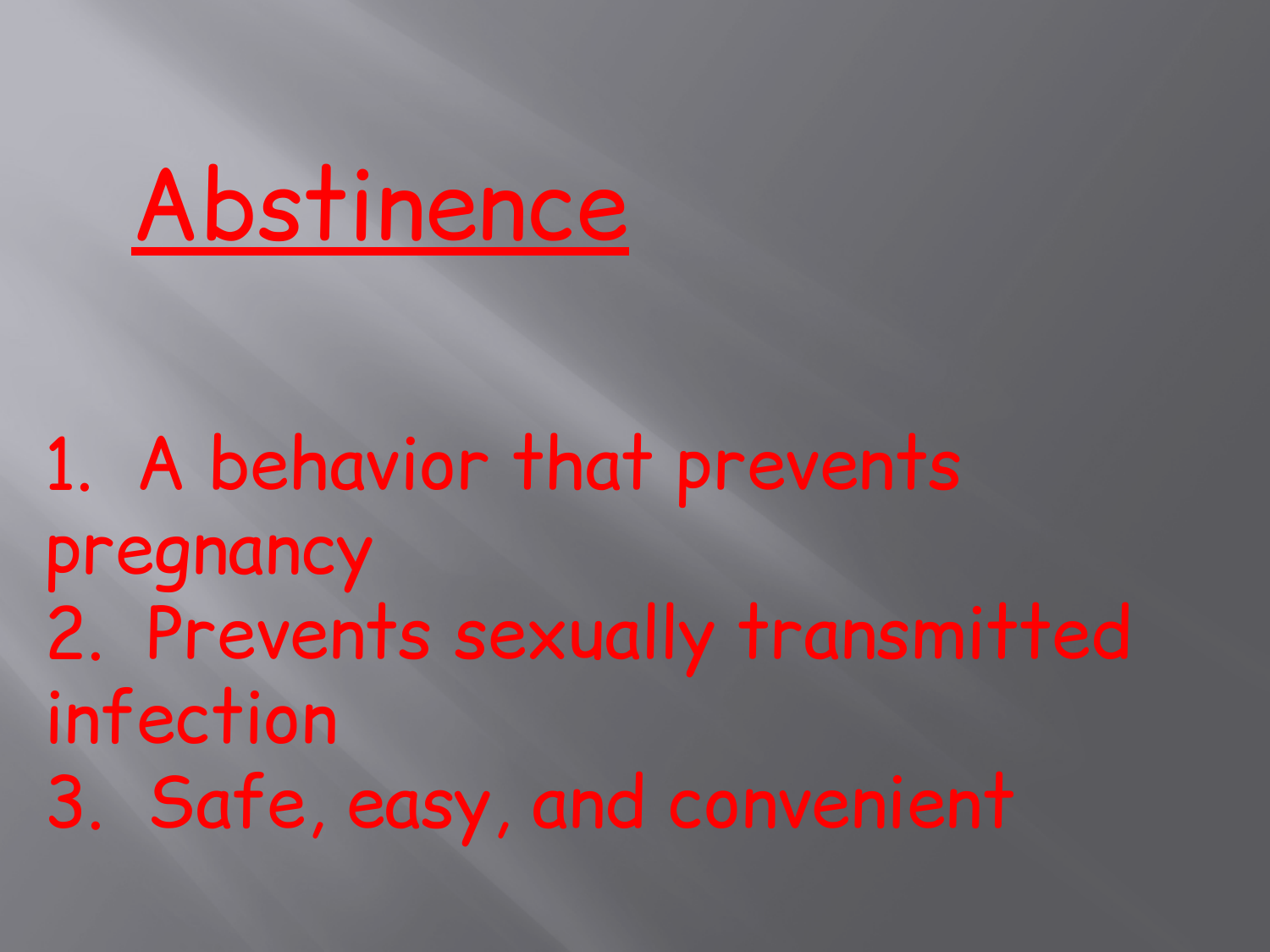

Abstinence
1.  A behavior that prevents   	pregnancy
2.  Prevents sexually transmitted 	infection
3.  Safe, easy, and convenient